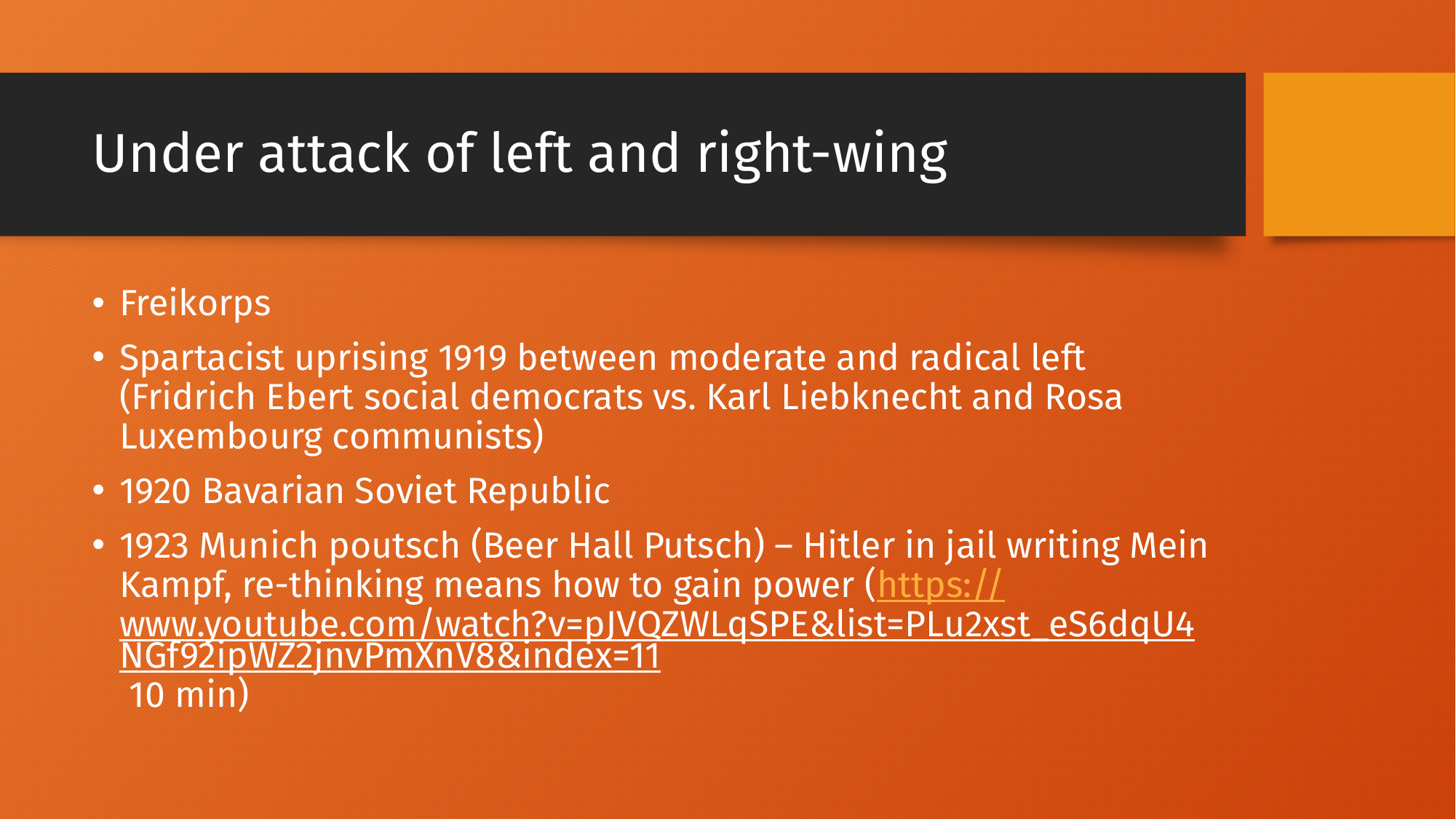

# Under attack of left and right-wing
Freikorps
Spartacist uprising 1919 between moderate and radical left (Fridrich Ebert social democrats vs. Karl Liebknecht and Rosa Luxembourg communists)
1920 Bavarian Soviet Republic
1923 Munich poutsch (Beer Hall Putsch) – Hitler in jail writing Mein Kampf, re-thinking means how to gain power (https://www.youtube.com/watch?v=pJVQZWLqSPE&list=PLu2xst_eS6dqU4NGf92ipWZ2jnvPmXnV8&index=11 10 min)